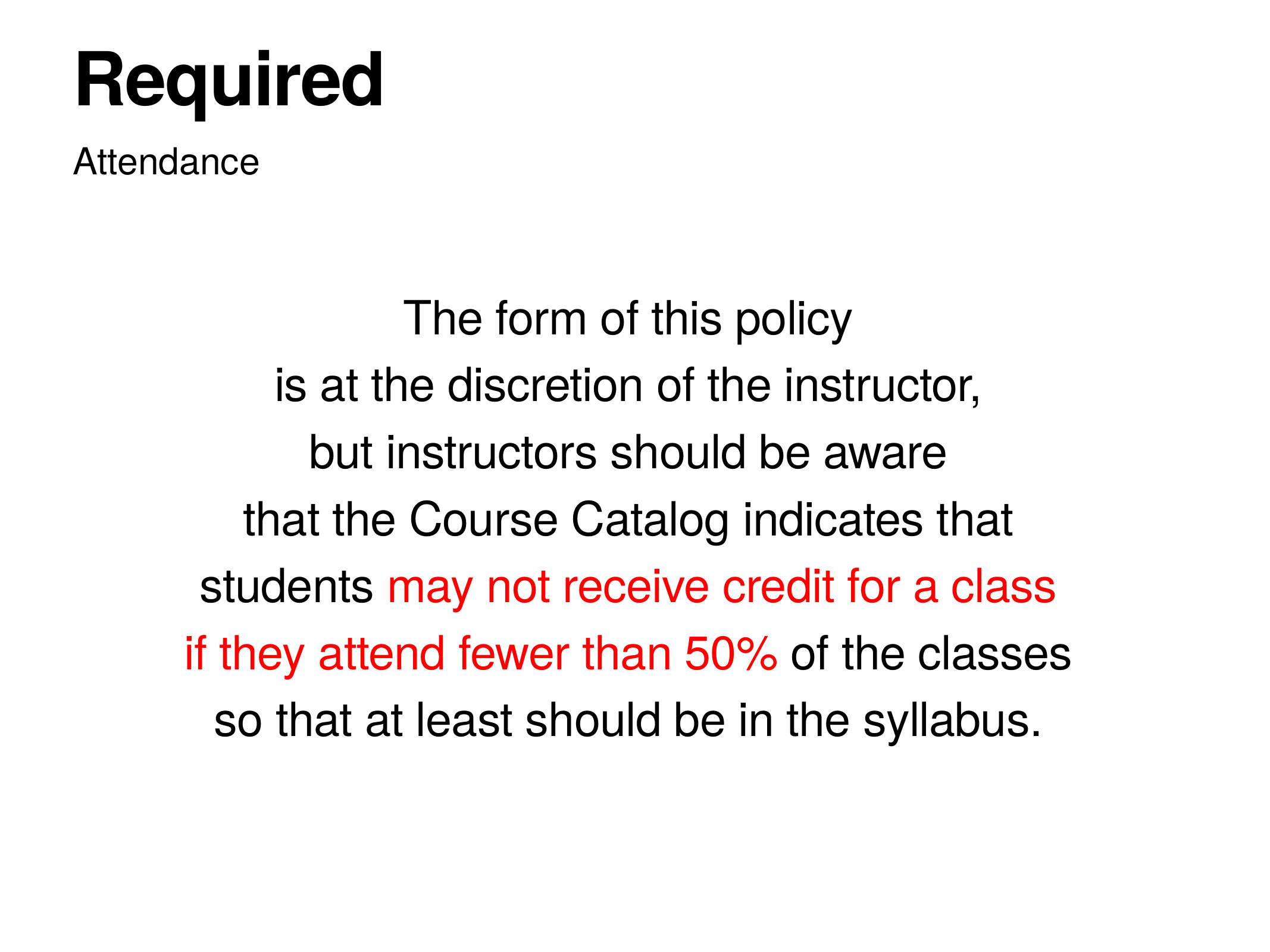

# Required
Attendance
The form of this policy
is at the discretion of the instructor,
but instructors should be aware
that the Course Catalog indicates that
students may not receive credit for a class
if they attend fewer than 50% of the classes
so that at least should be in the syllabus.